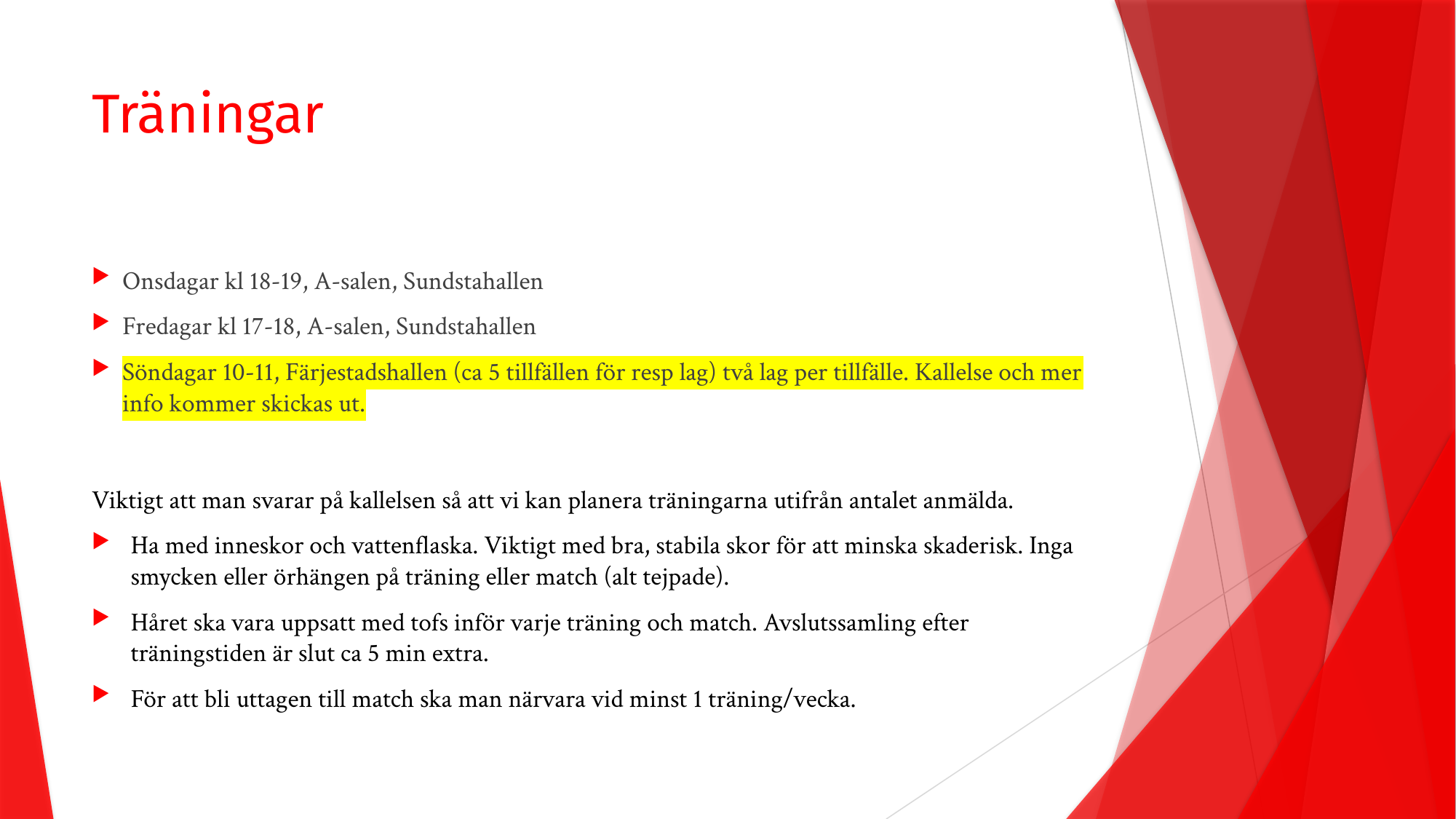

# Träningar
Onsdagar kl 18-19, A-salen, Sundstahallen
Fredagar kl 17-18, A-salen, Sundstahallen
Söndagar 10-11, Färjestadshallen (ca 5 tillfällen för resp lag) två lag per tillfälle. Kallelse och mer info kommer skickas ut.

Viktigt att man svarar på kallelsen så att vi kan planera träningarna utifrån antalet anmälda.
Ha med inneskor och vattenflaska. Viktigt med bra, stabila skor för att minska skaderisk. Inga smycken eller örhängen på träning eller match (alt tejpade).
Håret ska vara uppsatt med tofs inför varje träning och match. Avslutssamling efter träningstiden är slut ca 5 min extra.
För att bli uttagen till match ska man närvara vid minst 1 träning/vecka.